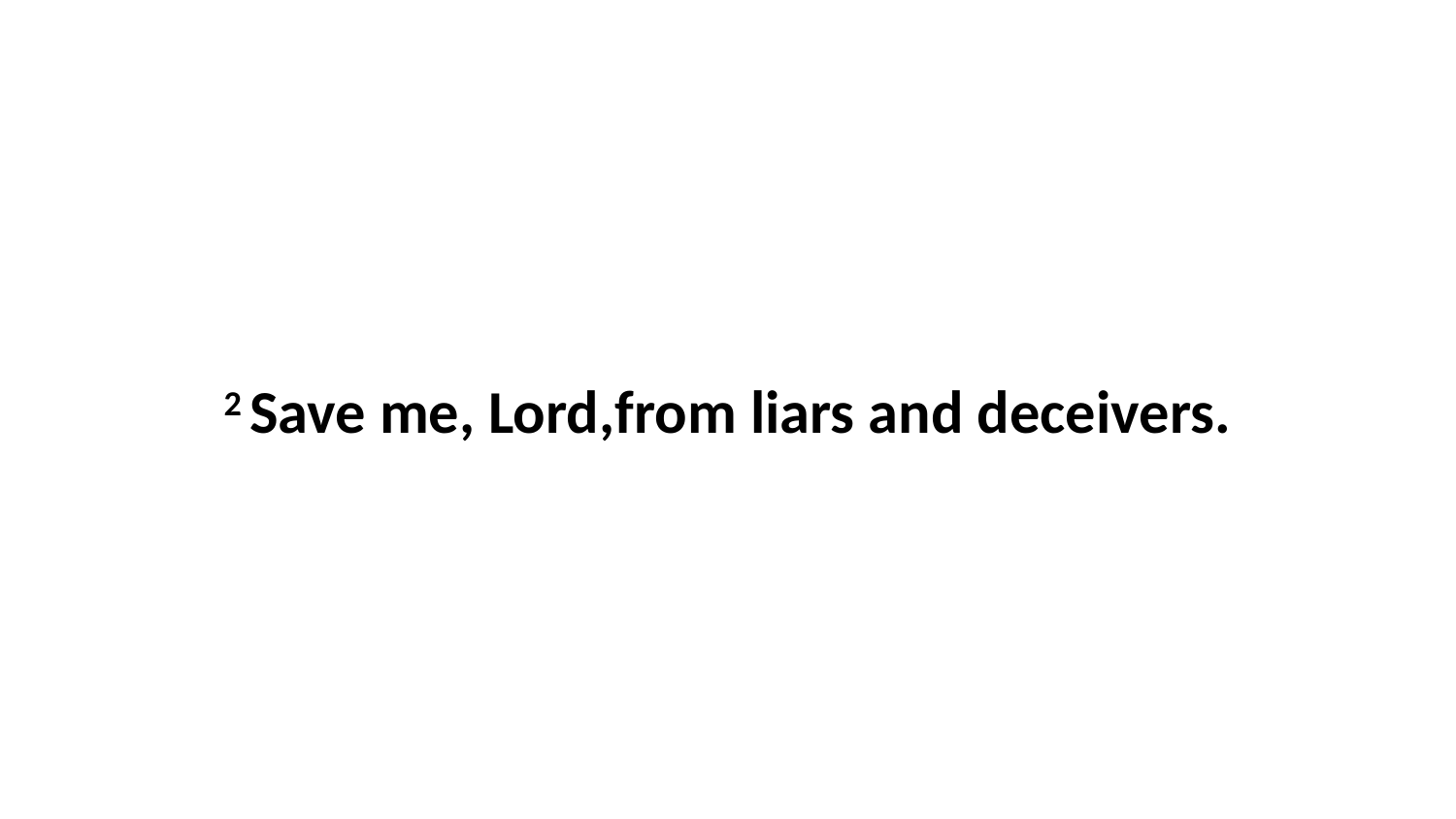

2 Save me, Lord,from liars and deceivers.